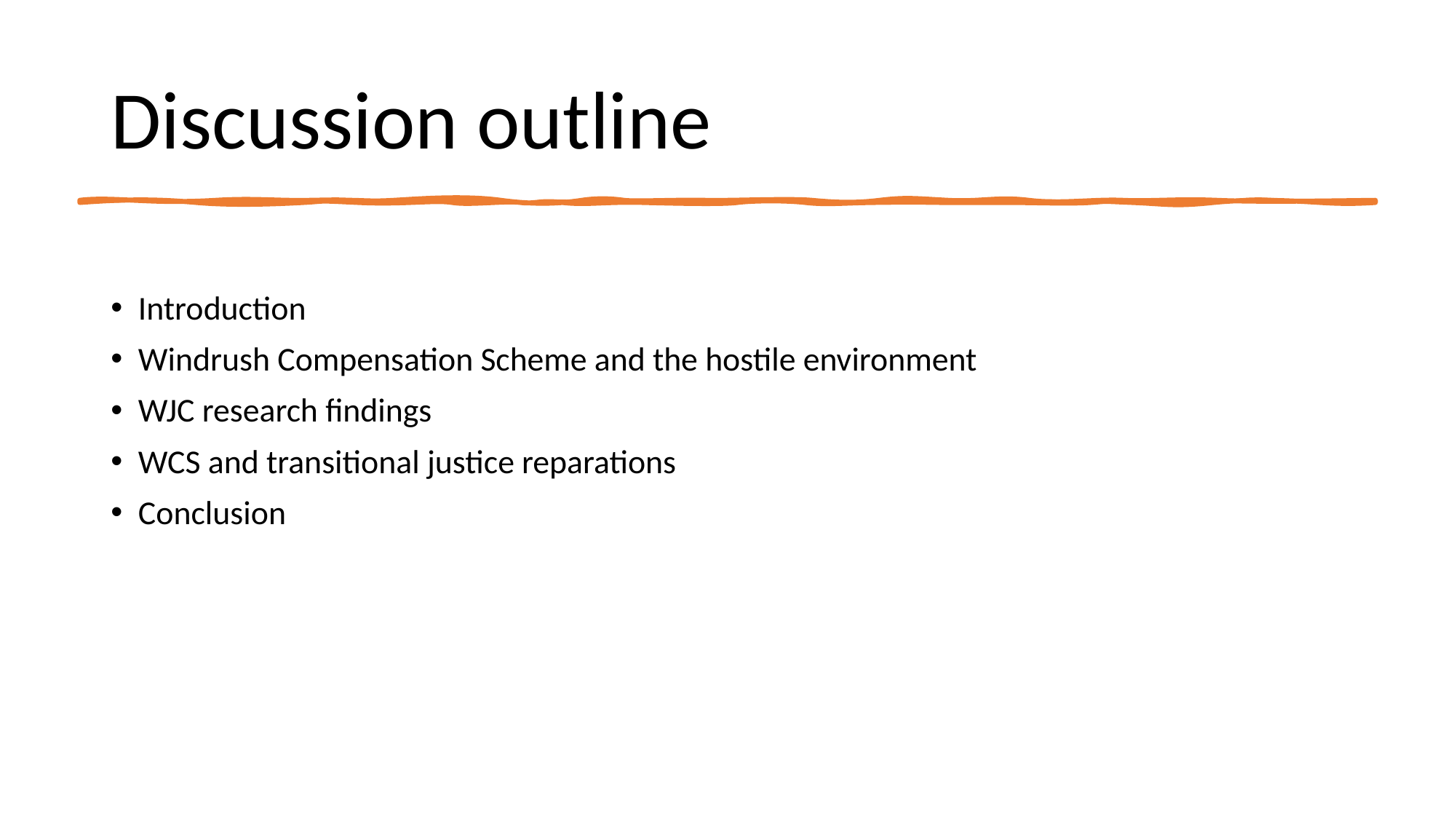

# Discussion outline

Introduction
Windrush Compensation Scheme and the hostile environment
WJC research findings
WCS and transitional justice reparations
Conclusion